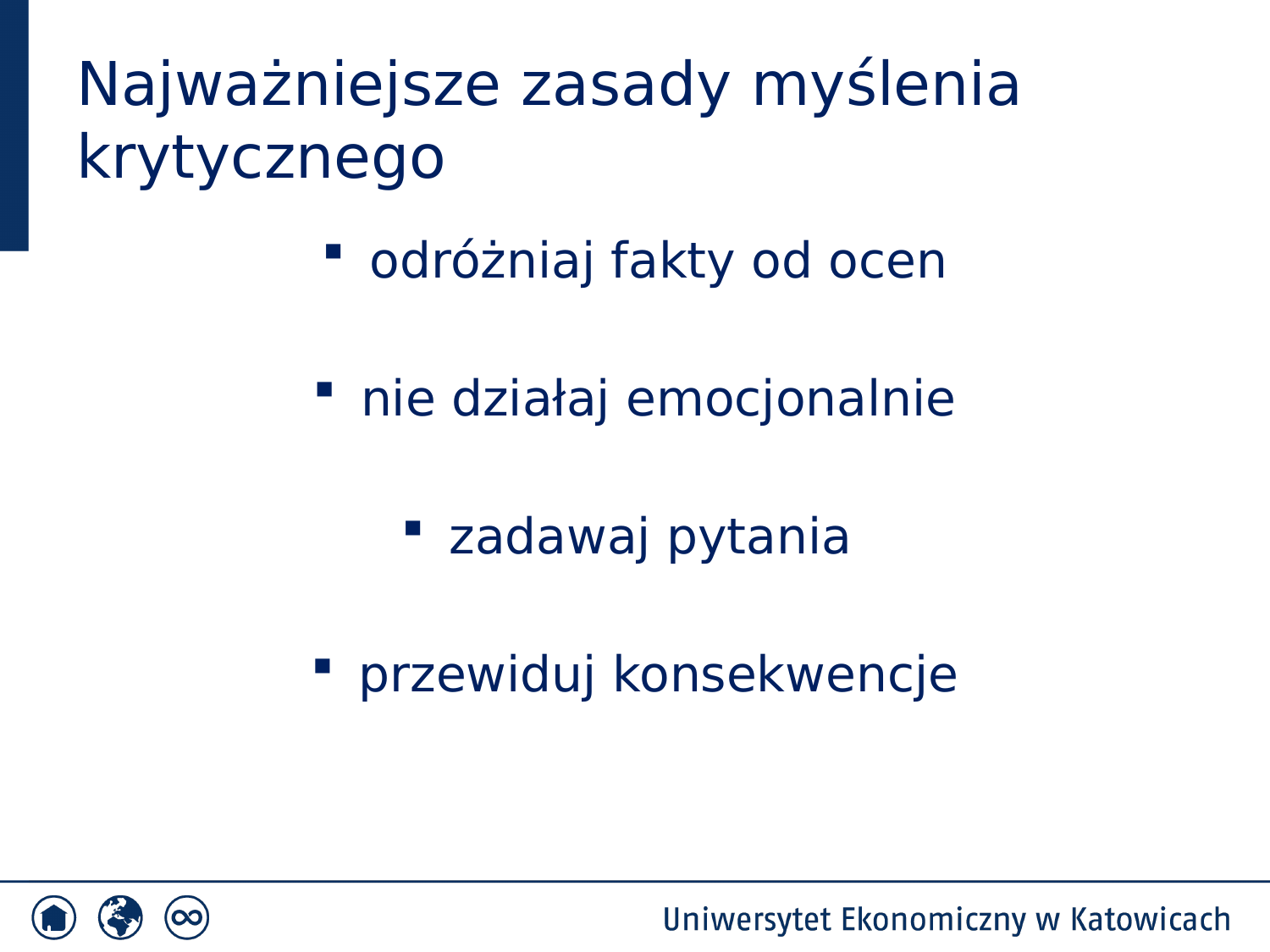

# Najważniejsze zasady myślenia krytycznego
odróżniaj fakty od ocen

nie działaj emocjonalnie

zadawaj pytania

przewiduj konsekwencje